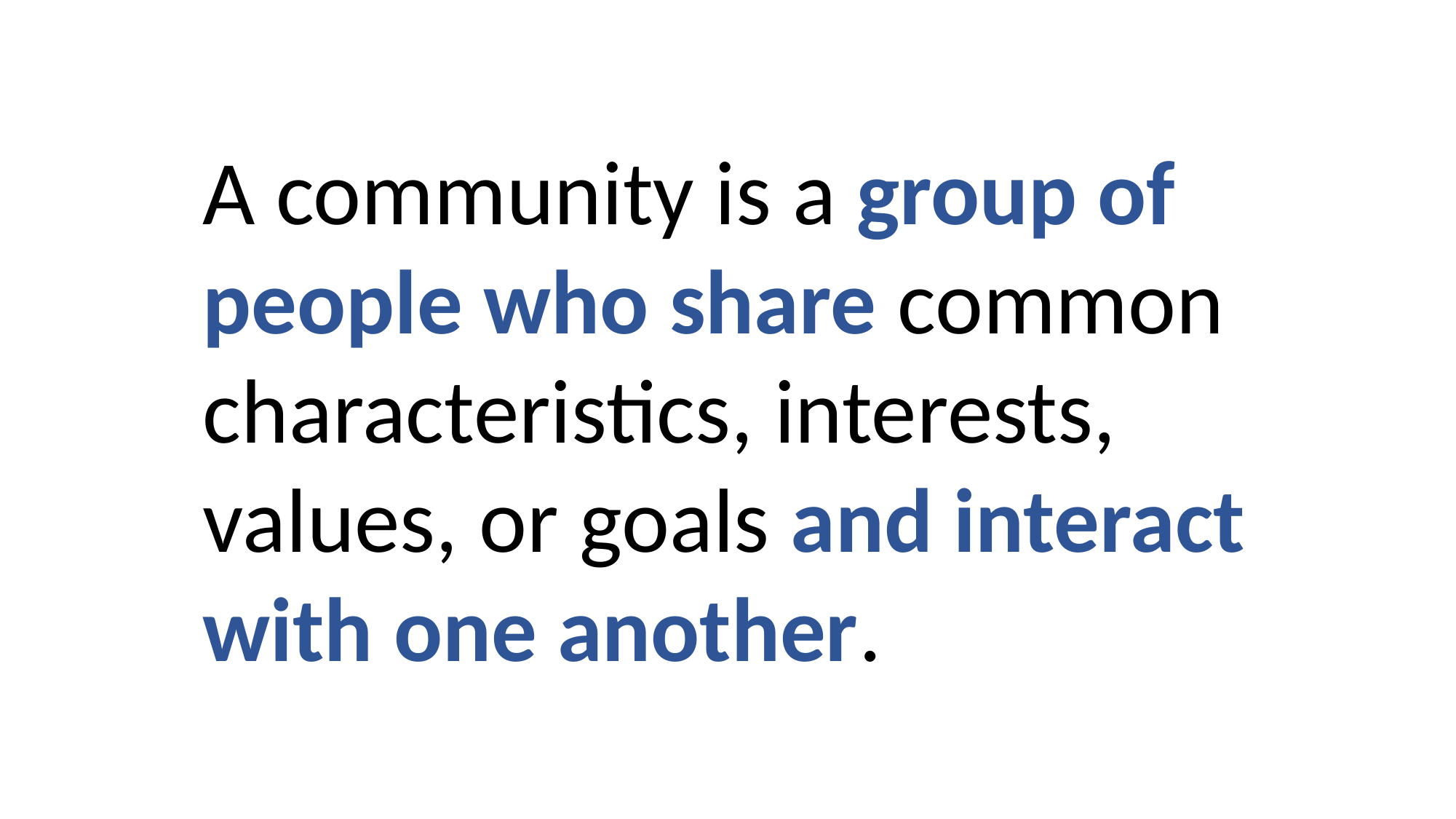

A community is a group of people who share common characteristics, interests, values, or goals and interact with one another.